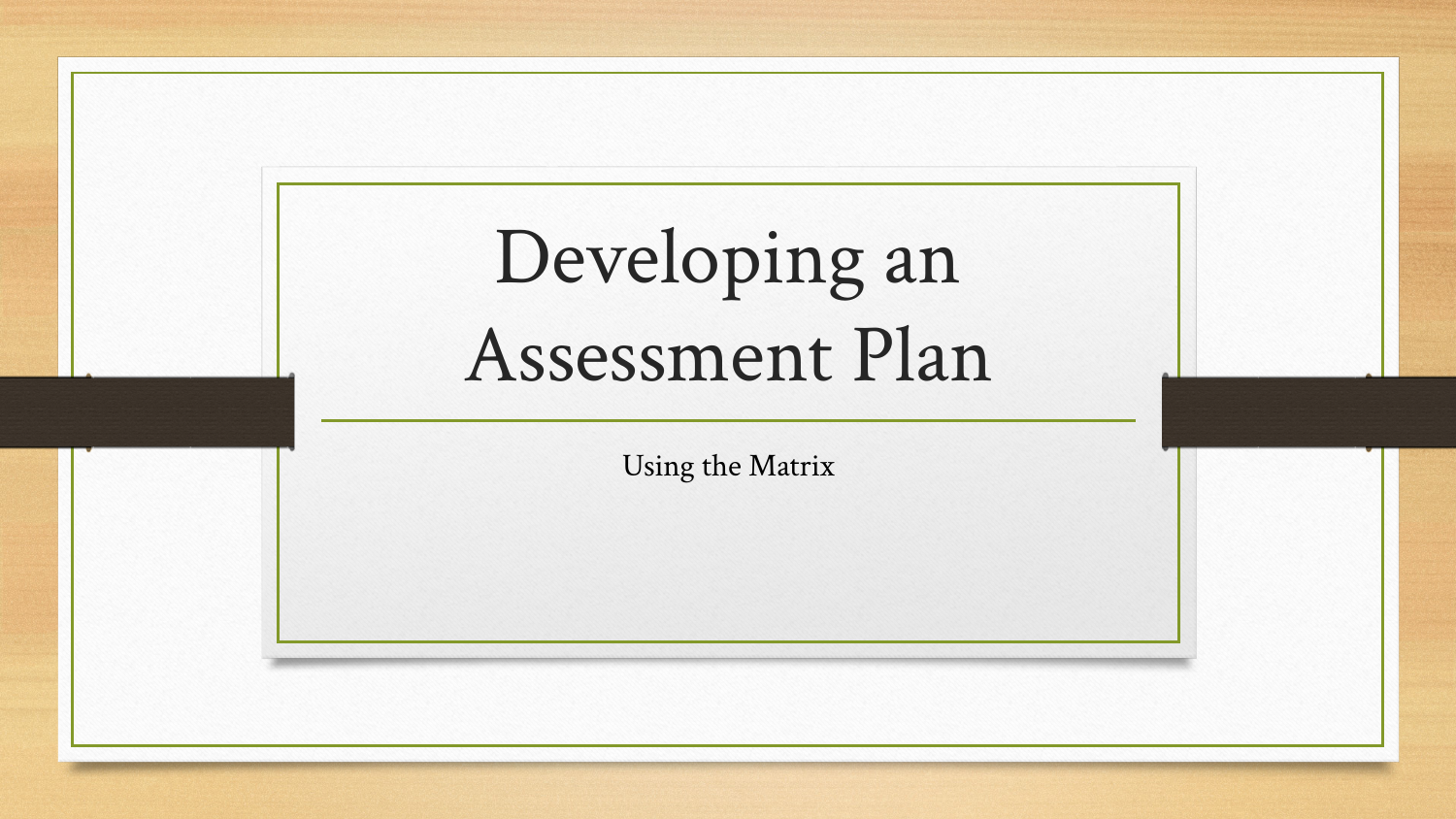

# Developing an Assessment Plan
Using the Matrix